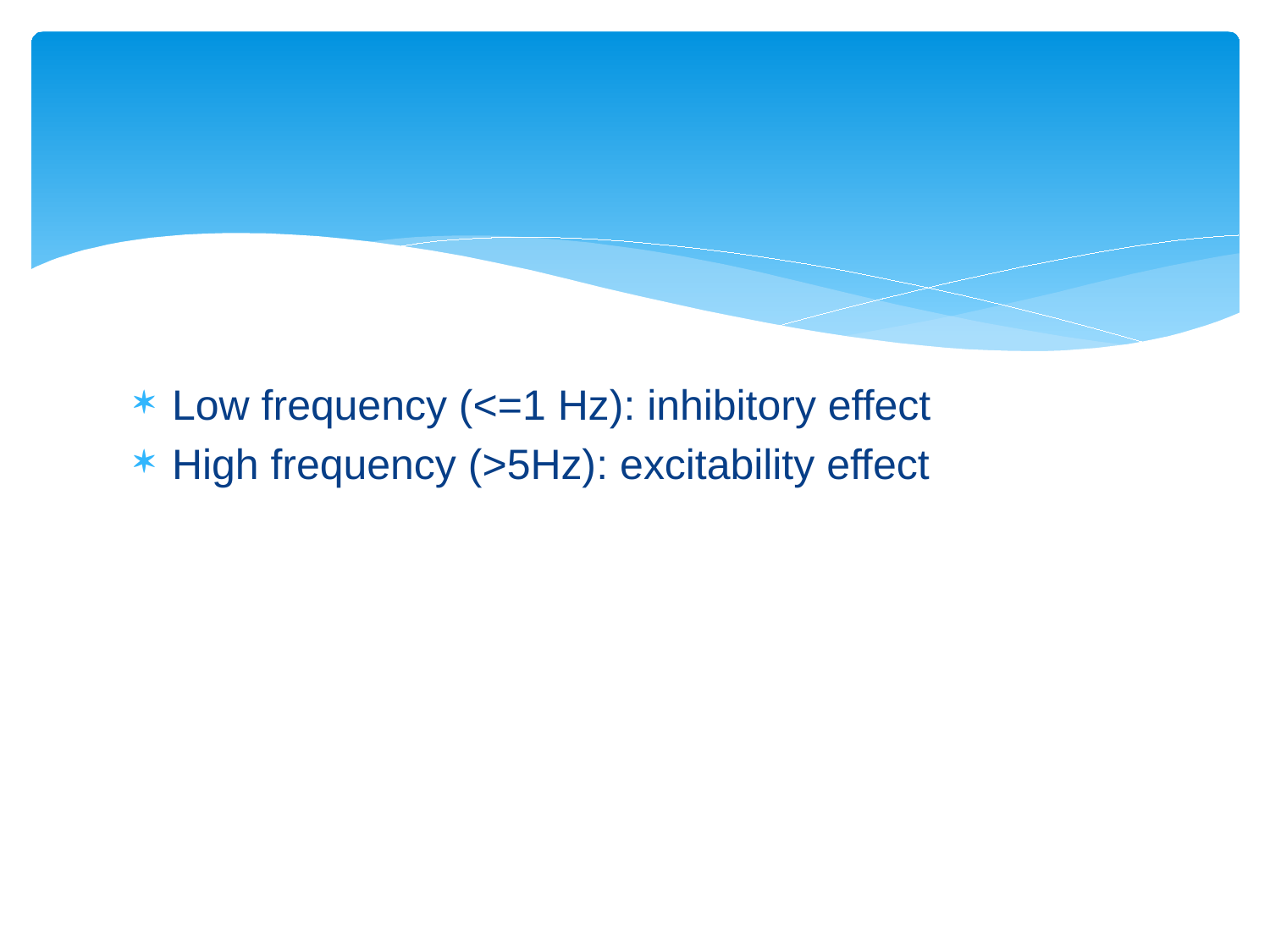

#
Low frequency (<=1 Hz): inhibitory effect
High frequency (>5Hz): excitability effect